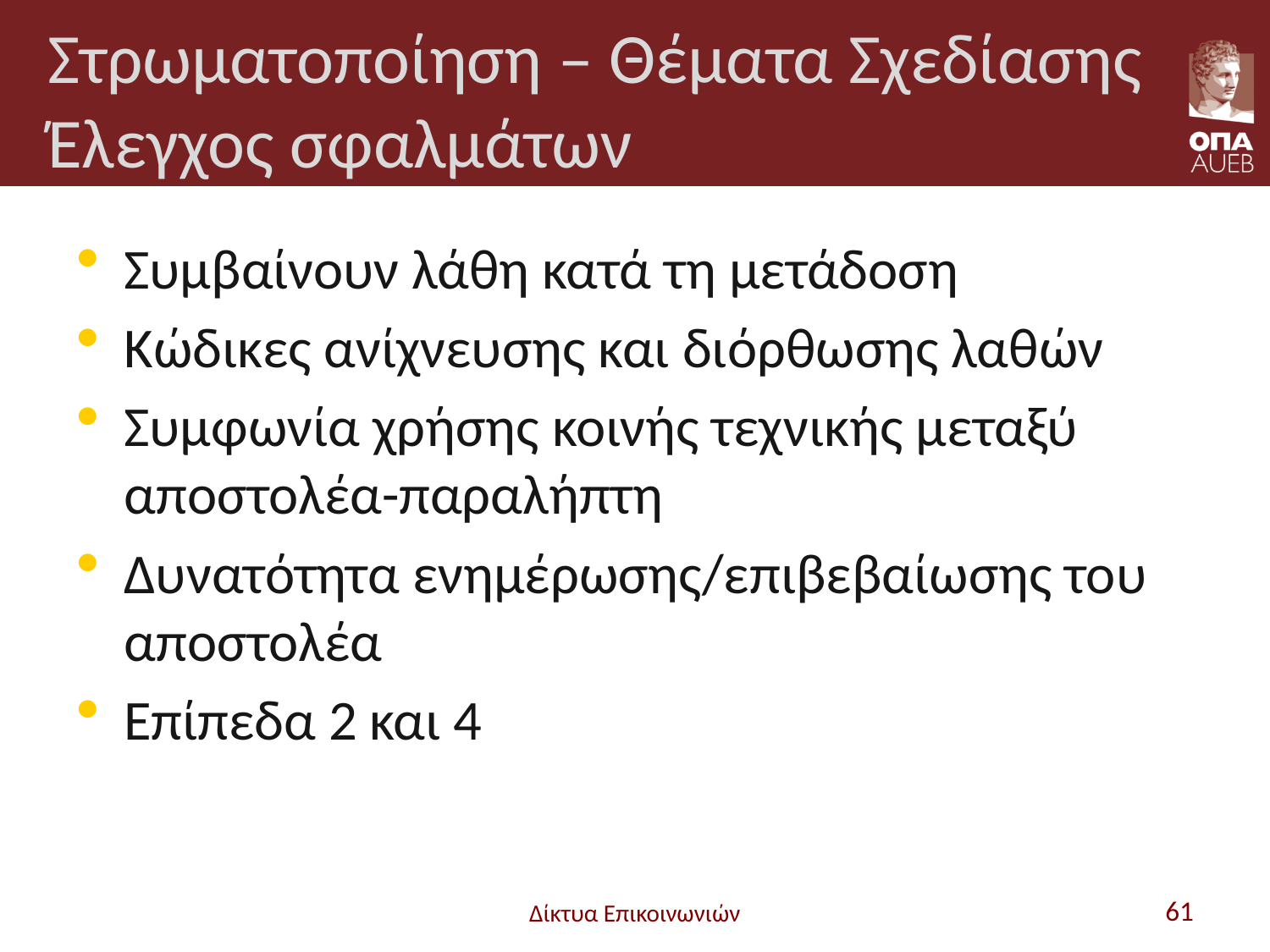

# Στρωματοποίηση – Θέματα Σχεδίασης Έλεγχος σφαλμάτων
Συμβαίνουν λάθη κατά τη μετάδοση
Κώδικες ανίχνευσης και διόρθωσης λαθών
Συμφωνία χρήσης κοινής τεχνικής μεταξύ αποστολέα-παραλήπτη
Δυνατότητα ενημέρωσης/επιβεβαίωσης του αποστολέα
Επίπεδα 2 και 4
Δίκτυα Επικοινωνιών
61